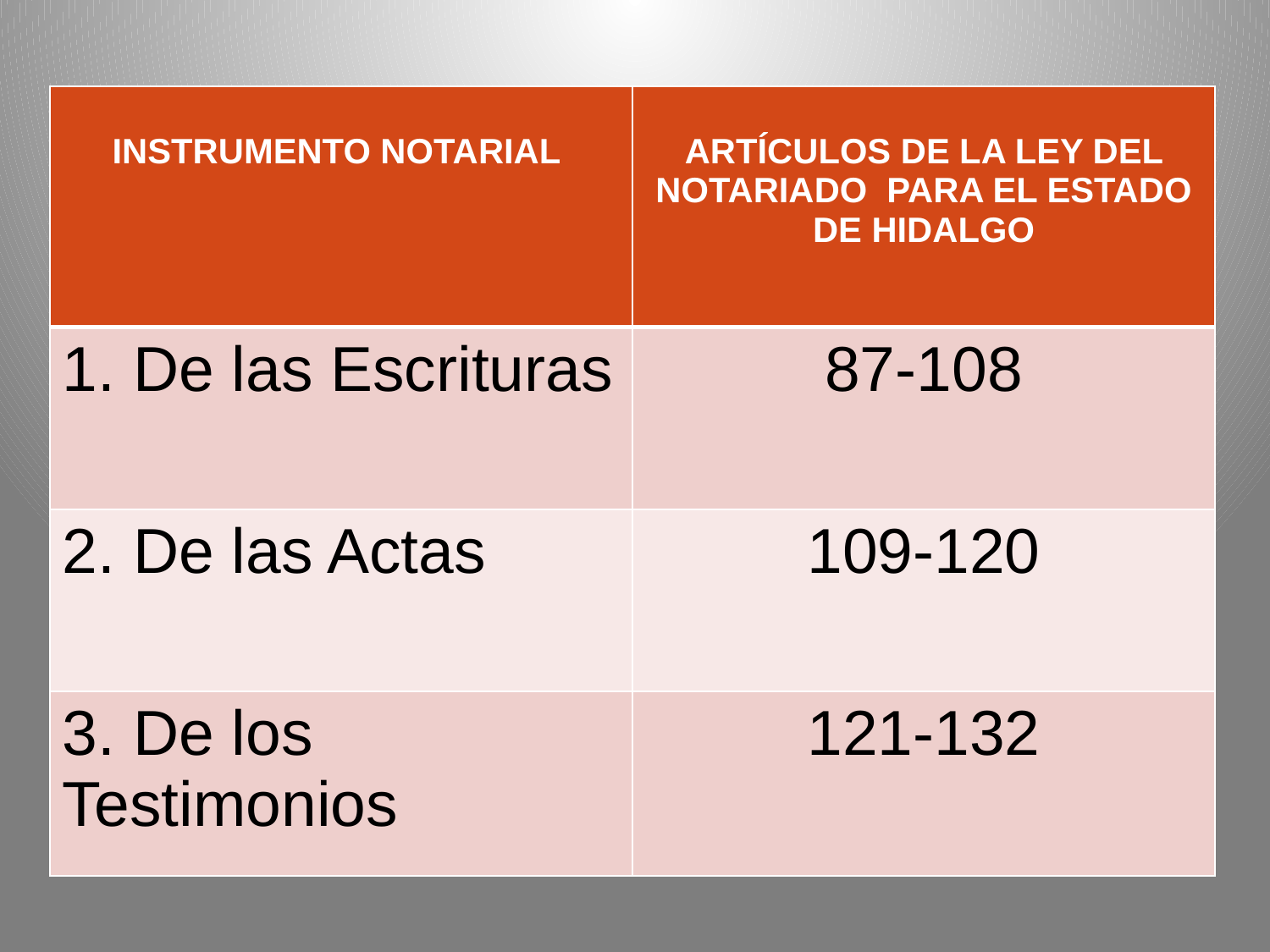

| INSTRUMENTO NOTARIAL | ARTÍCULOS DE LA LEY DEL NOTARIADO PARA EL ESTADO DE HIDALGO |
| --- | --- |
| 1. De las Escrituras | 87-108 |
| 2. De las Actas | 109-120 |
| 3. De los Testimonios | 121-132 |